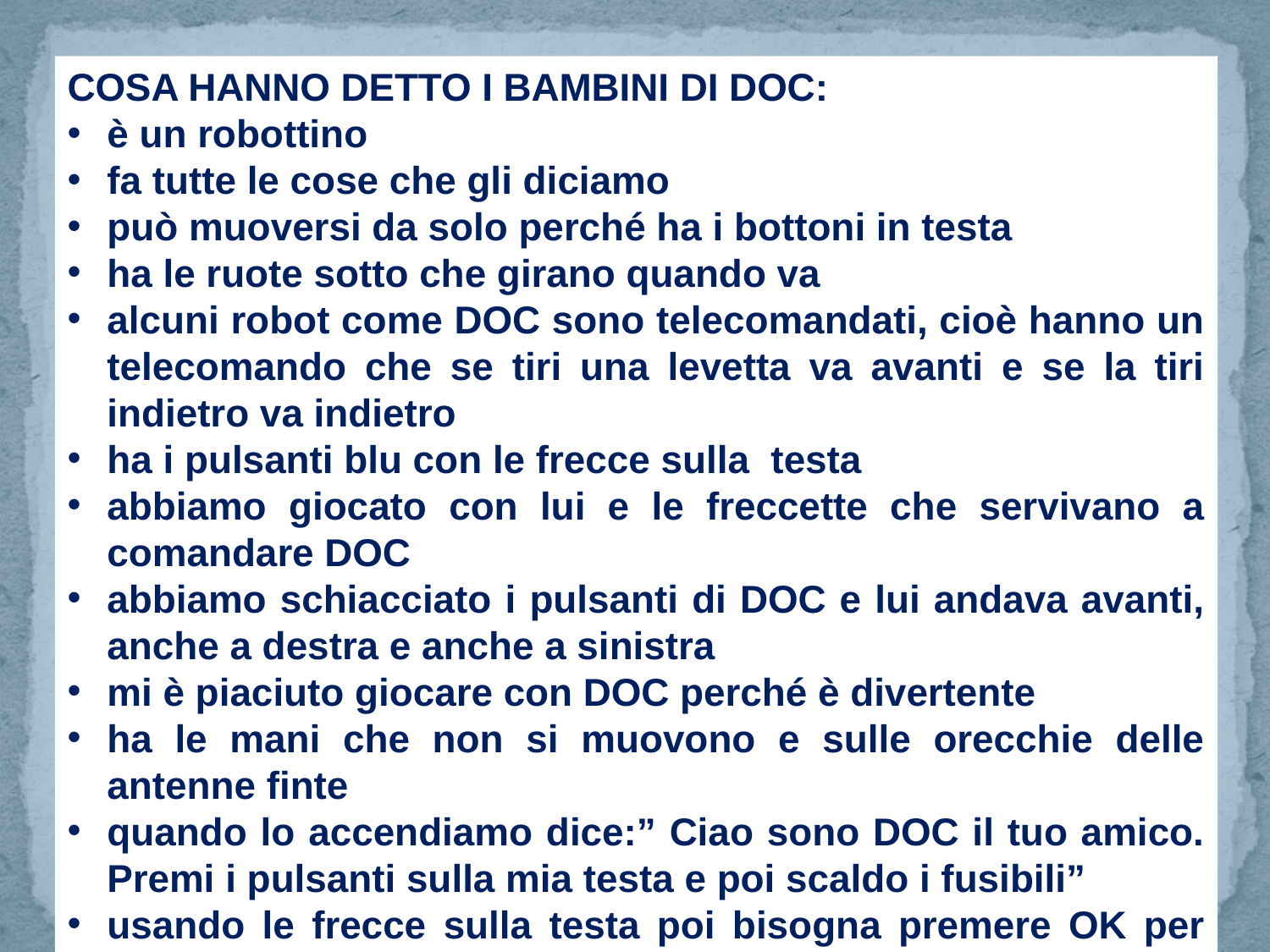

COSA HANNO DETTO I BAMBINI DI DOC:
è un robottino
fa tutte le cose che gli diciamo
può muoversi da solo perché ha i bottoni in testa
ha le ruote sotto che girano quando va
alcuni robot come DOC sono telecomandati, cioè hanno un telecomando che se tiri una levetta va avanti e se la tiri indietro va indietro
ha i pulsanti blu con le frecce sulla  testa
abbiamo giocato con lui e le freccette che servivano a comandare DOC
abbiamo schiacciato i pulsanti di DOC e lui andava avanti, anche a destra e anche a sinistra
mi è piaciuto giocare con DOC perché è divertente
ha le mani che non si muovono e sulle orecchie delle antenne finte
quando lo accendiamo dice:” Ciao sono DOC il tuo amico. Premi i pulsanti sulla mia testa e poi scaldo i fusibili”
usando le frecce sulla testa poi bisogna premere OK per farlo partire.